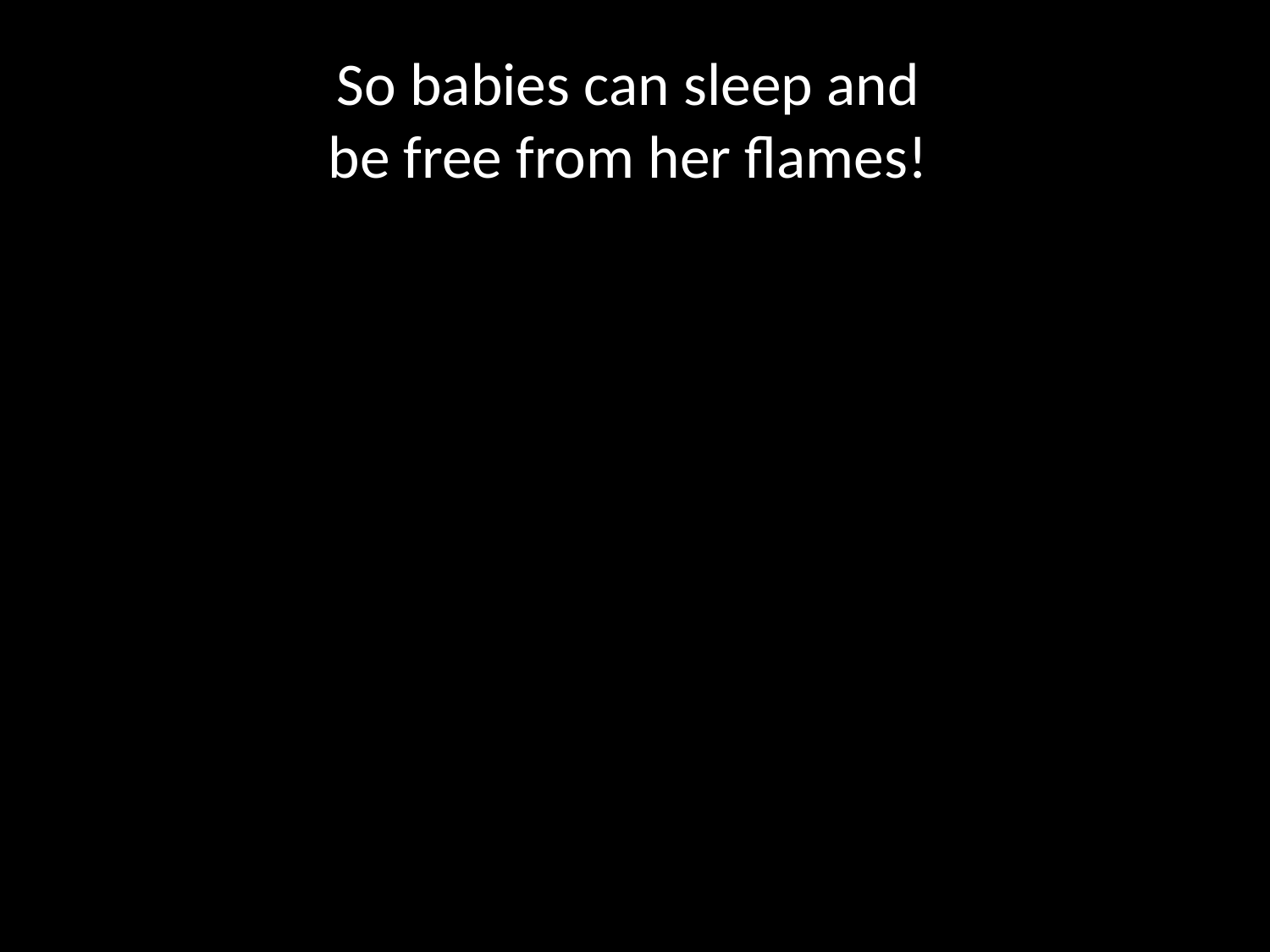

# So babies can sleep and be free from her flames!